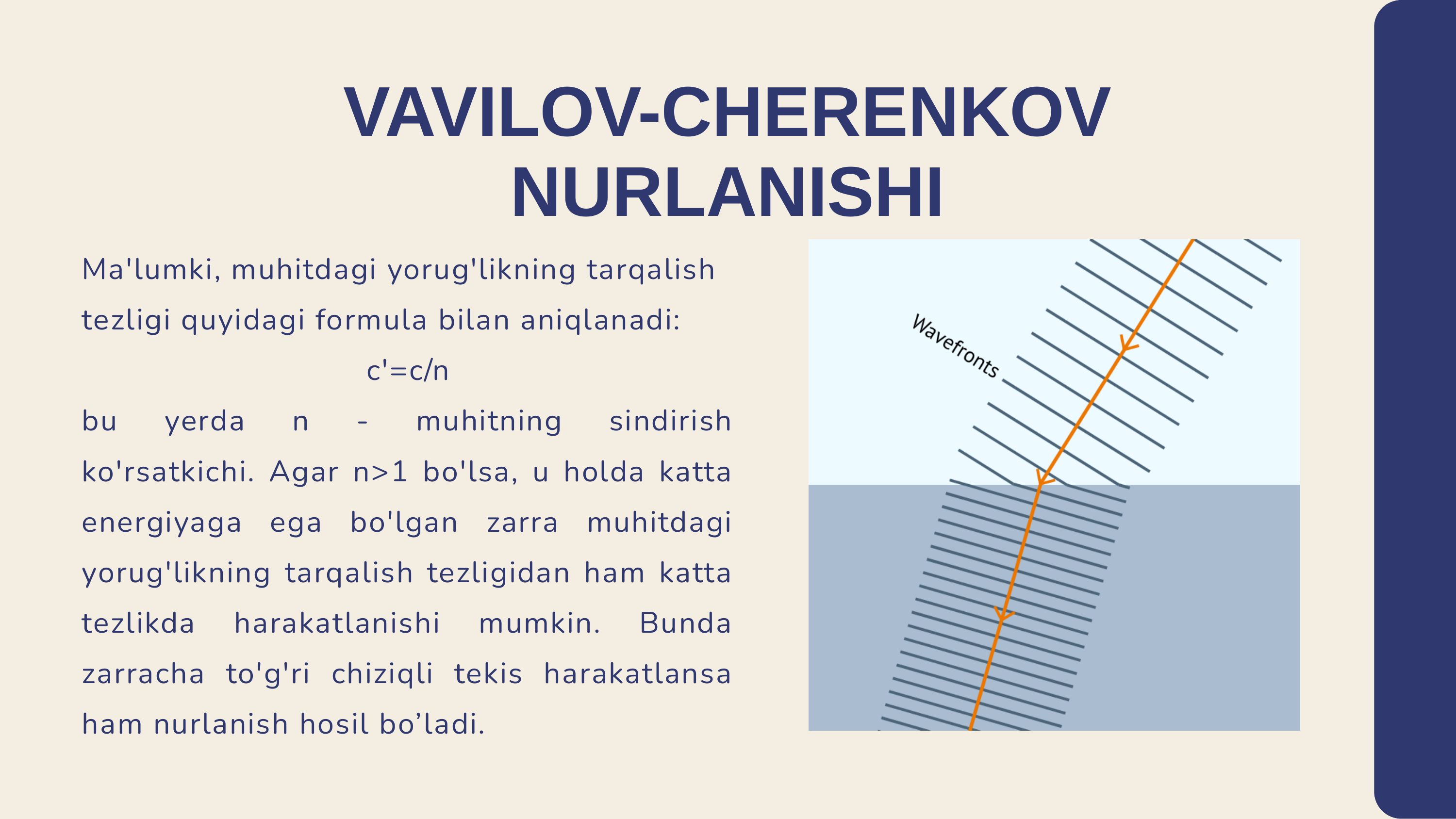

VAVILOV-CHERENKOV NURLANISHI
Ma'lumki, muhitdagi yorug'likning tarqalish tezligi quyidagi formula bilan aniqlanadi:
c'=c/n
bu yerda n - muhitning sindirish ko'rsatkichi. Agar n>1 bo'lsa, u holda katta energiyaga ega bo'lgan zarra muhitdagi yorug'likning tarqalish tezligidan ham katta tezlikda harakatlanishi mumkin. Bunda zarracha to'g'ri chiziqli tekis harakatlansa ham nurlanish hosil bo’ladi.